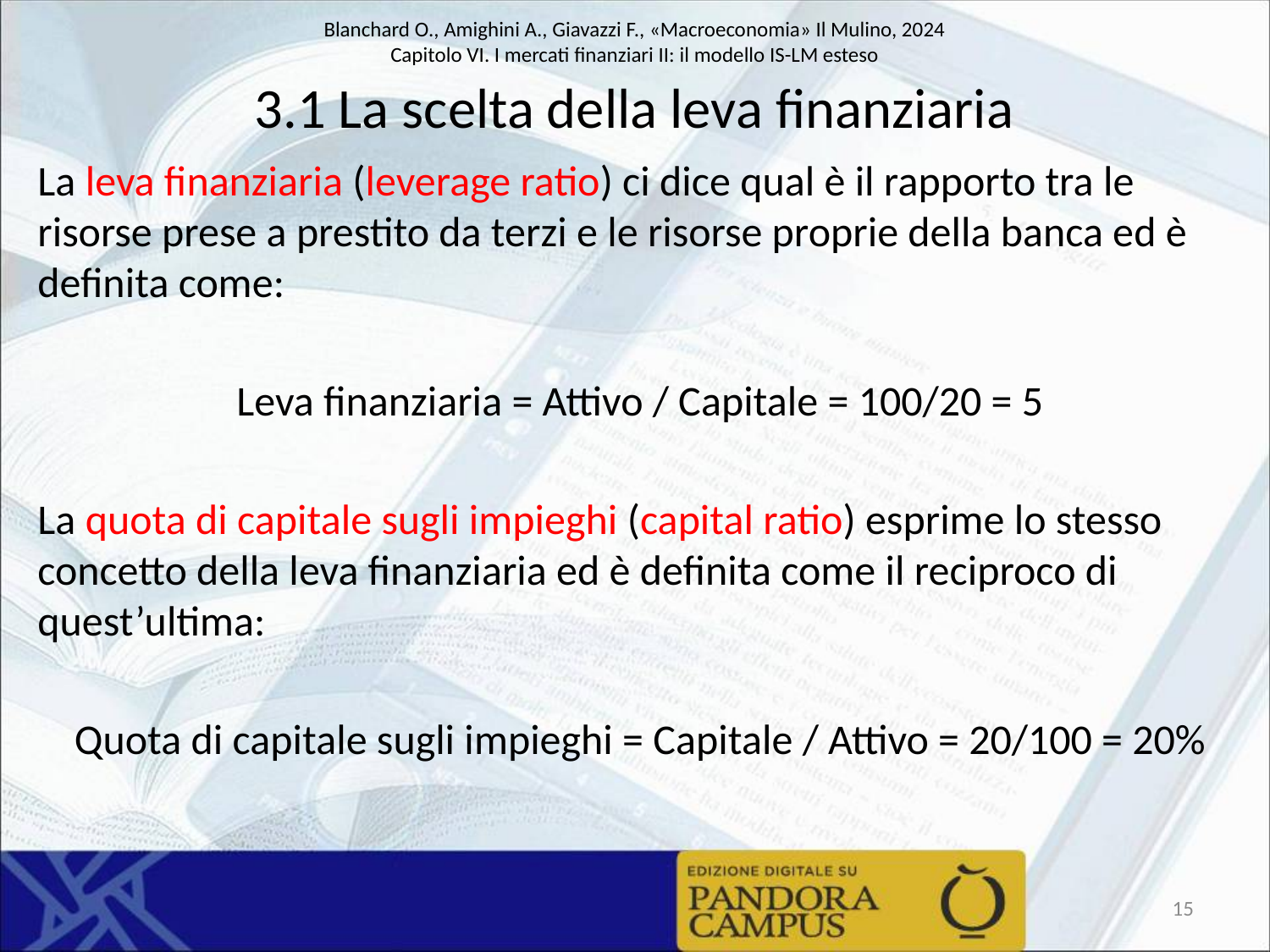

# 3.1 La scelta della leva finanziaria
La leva finanziaria (leverage ratio) ci dice qual è il rapporto tra le risorse prese a prestito da terzi e le risorse proprie della banca ed è definita come:

Leva finanziaria = Attivo / Capitale = 100/20 = 5

La quota di capitale sugli impieghi (capital ratio) esprime lo stesso concetto della leva finanziaria ed è definita come il reciproco di quest’ultima:

Quota di capitale sugli impieghi = Capitale / Attivo = 20/100 = 20%
15